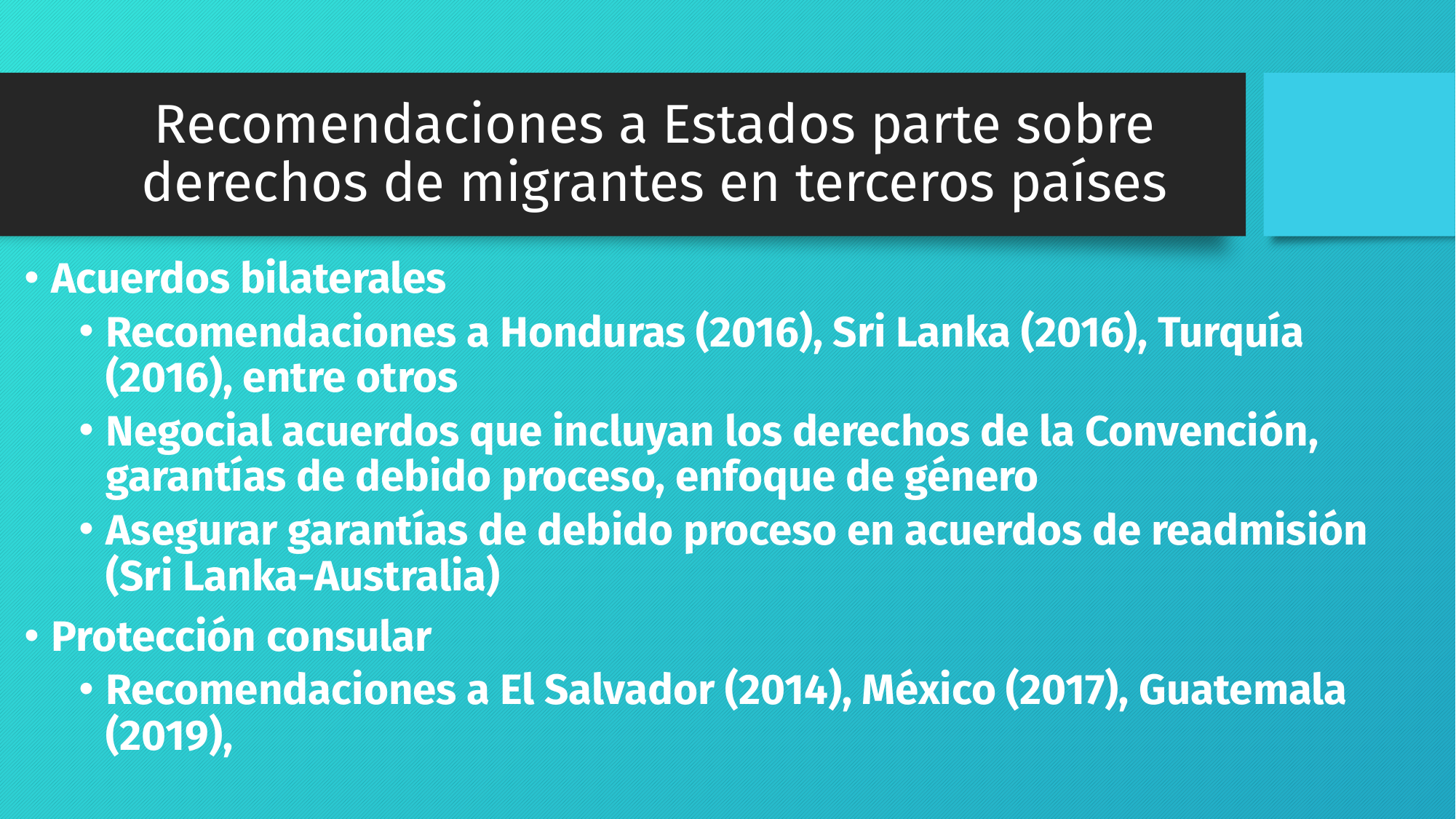

# Recomendaciones a Estados parte sobre derechos de migrantes en terceros países
Acuerdos bilaterales
Recomendaciones a Honduras (2016), Sri Lanka (2016), Turquía (2016), entre otros
Negocial acuerdos que incluyan los derechos de la Convención, garantías de debido proceso, enfoque de género
Asegurar garantías de debido proceso en acuerdos de readmisión (Sri Lanka-Australia)
Protección consular
Recomendaciones a El Salvador (2014), México (2017), Guatemala (2019),